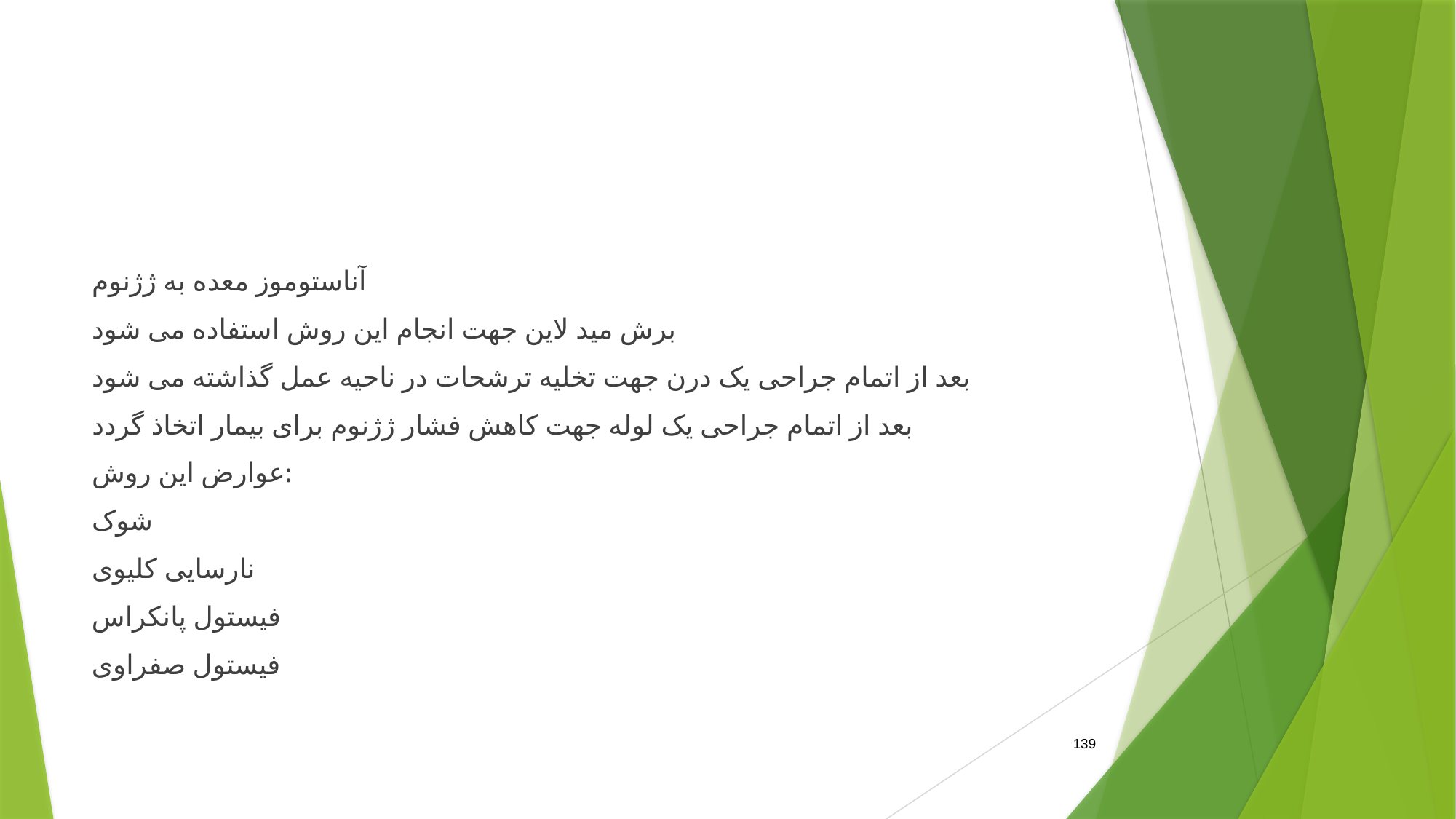

#
آناستوموز معده به ژژنوم
برش مید لاین جهت انجام این روش استفاده می شود
بعد از اتمام جراحی یک درن جهت تخلیه ترشحات در ناحیه عمل گذاشته می شود
بعد از اتمام جراحی یک لوله جهت کاهش فشار ژژنوم برای بیمار اتخاذ گردد
عوارض این روش:
شوک
نارسایی کلیوی
فیستول پانکراس
فیستول صفراوی

139